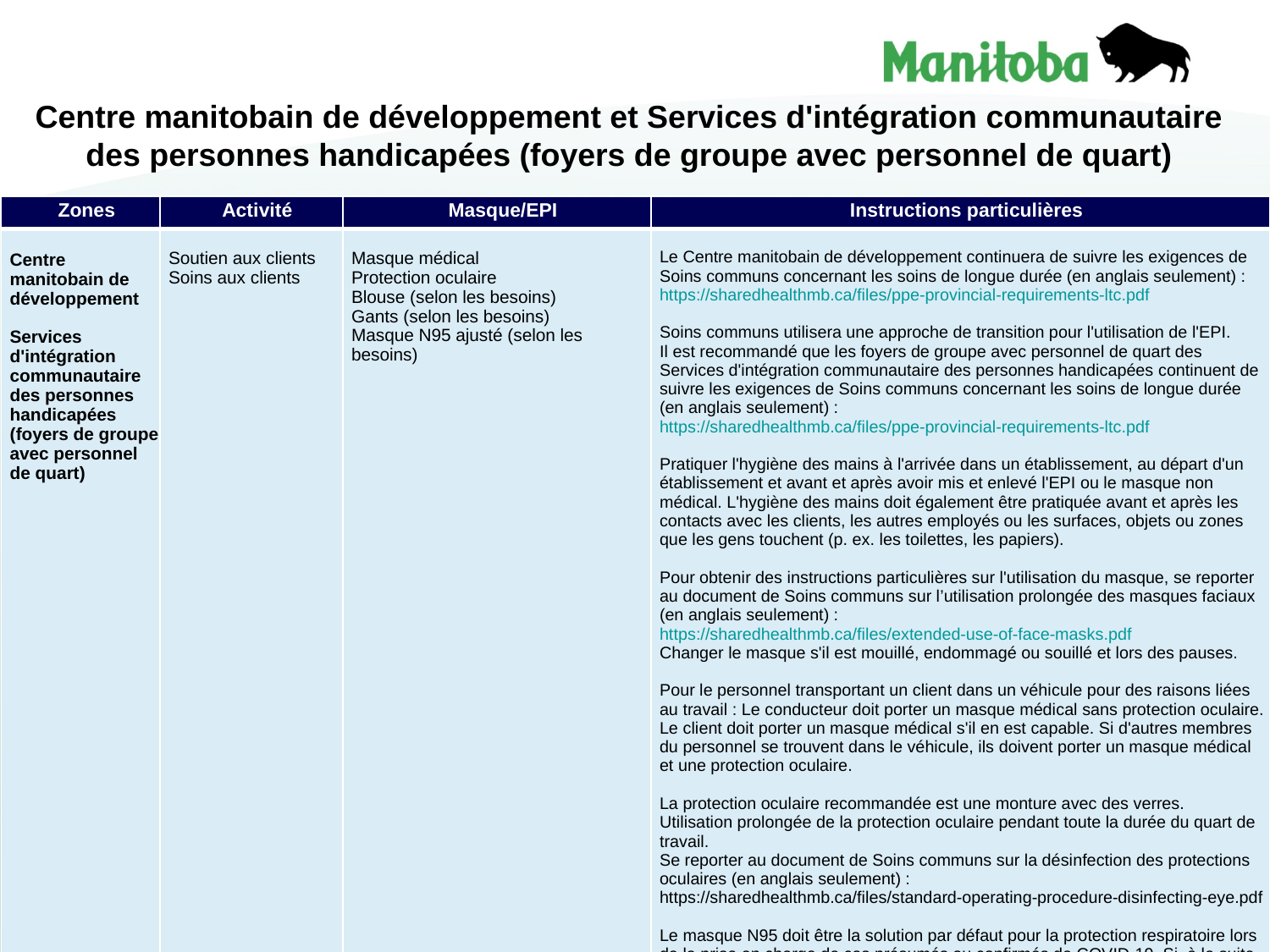

# Centre manitobain de développement et Services d'intégration communautaire des personnes handicapées (foyers de groupe avec personnel de quart)
| Zones | Activité | Masque/EPI | Instructions particulières |
| --- | --- | --- | --- |
| Centre manitobain de développement Services d'intégration communautaire des personnes handicapées (foyers de groupe avec personnel de quart) 13 au 22 octobre | Soutien aux clients Soins aux clients | Masque médical Protection oculaire Blouse (selon les besoins) Gants (selon les besoins) Masque N95 ajusté (selon les besoins) | Le Centre manitobain de développement continuera de suivre les exigences de Soins communs concernant les soins de longue durée (en anglais seulement) : https://sharedhealthmb.ca/files/ppe-provincial-requirements-ltc.pdf Soins communs utilisera une approche de transition pour l'utilisation de l'EPI. Il est recommandé que les foyers de groupe avec personnel de quart des Services d'intégration communautaire des personnes handicapées continuent de suivre les exigences de Soins communs concernant les soins de longue durée (en anglais seulement) : https://sharedhealthmb.ca/files/ppe-provincial-requirements-ltc.pdf Pratiquer l'hygiène des mains à l'arrivée dans un établissement, au départ d'un établissement et avant et après avoir mis et enlevé l'EPI ou le masque non médical. L'hygiène des mains doit également être pratiquée avant et après les contacts avec les clients, les autres employés ou les surfaces, objets ou zones que les gens touchent (p. ex. les toilettes, les papiers). Pour obtenir des instructions particulières sur l'utilisation du masque, se reporter au document de Soins communs sur l’utilisation prolongée des masques faciaux (en anglais seulement) : https://sharedhealthmb.ca/files/extended-use-of-face-masks.pdf Changer le masque s'il est mouillé, endommagé ou souillé et lors des pauses. Pour le personnel transportant un client dans un véhicule pour des raisons liées au travail : Le conducteur doit porter un masque médical sans protection oculaire. Le client doit porter un masque médical s'il en est capable. Si d'autres membres du personnel se trouvent dans le véhicule, ils doivent porter un masque médical et une protection oculaire. La protection oculaire recommandée est une monture avec des verres. Utilisation prolongée de la protection oculaire pendant toute la durée du quart de travail. Se reporter au document de Soins communs sur la désinfection des protections oculaires (en anglais seulement) : https://sharedhealthmb.ca/files/standard-operating-procedure-disinfecting-eye.pdf Le masque N95 doit être la solution par défaut pour la protection respiratoire lors de la prise en charge de cas présumés ou confirmés de COVID-19. Si, à la suite d'une évaluation des risques, le personnel estime qu'un masque médical est approprié, il peut choisir d'en porter un. Le personnel doit utiliser un masque N95 lorsqu'il aide les clients qui sont des cas présumés ou confirmés de COVID-19 qui utilisent un appareil de ventilation en pression positive et lorsqu'il se trouve dans la chambre d’un de ces clients. Porter des gants et une blouse pour les pratiques de routine et les contacts ou les soins directs avec les clients qui sont des cas présumés ou confirmés de COVID-19. |